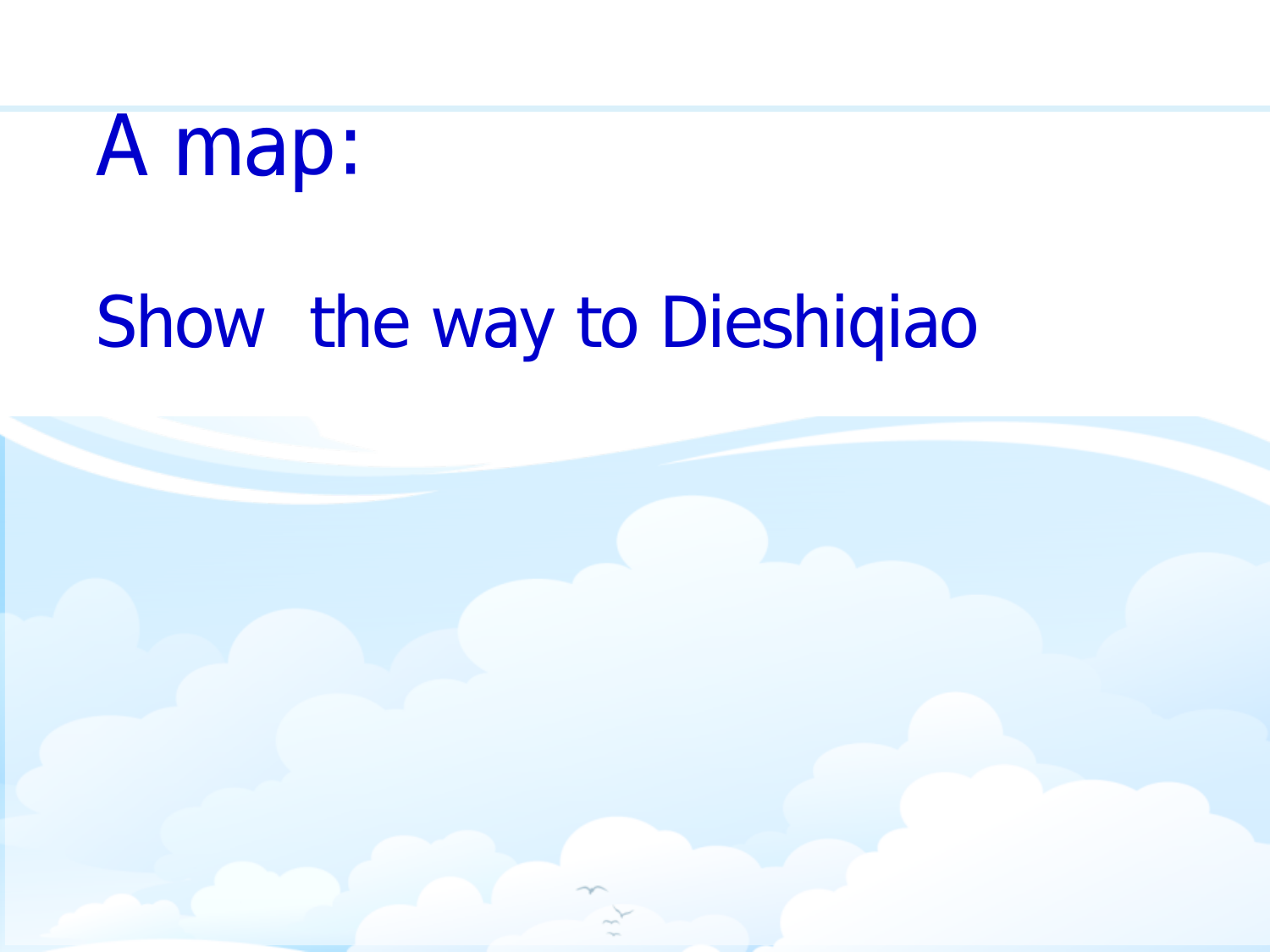

#
A map:

Show  the way to Dieshiqiao